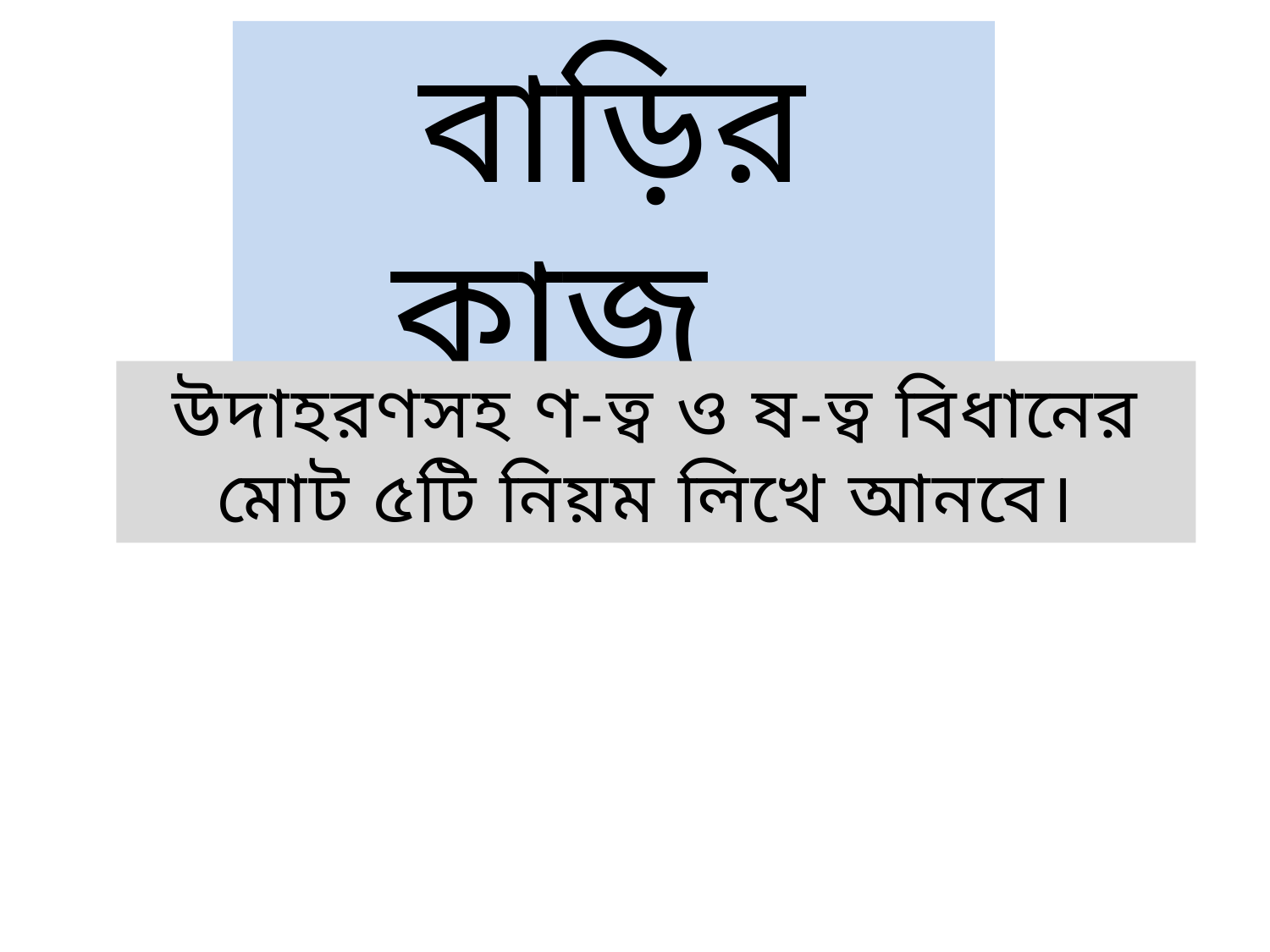

বাড়ির কাজ
উদাহরণসহ ণ-ত্ব ও ষ-ত্ব বিধানের মোট ৫টি নিয়ম লিখে আনবে।